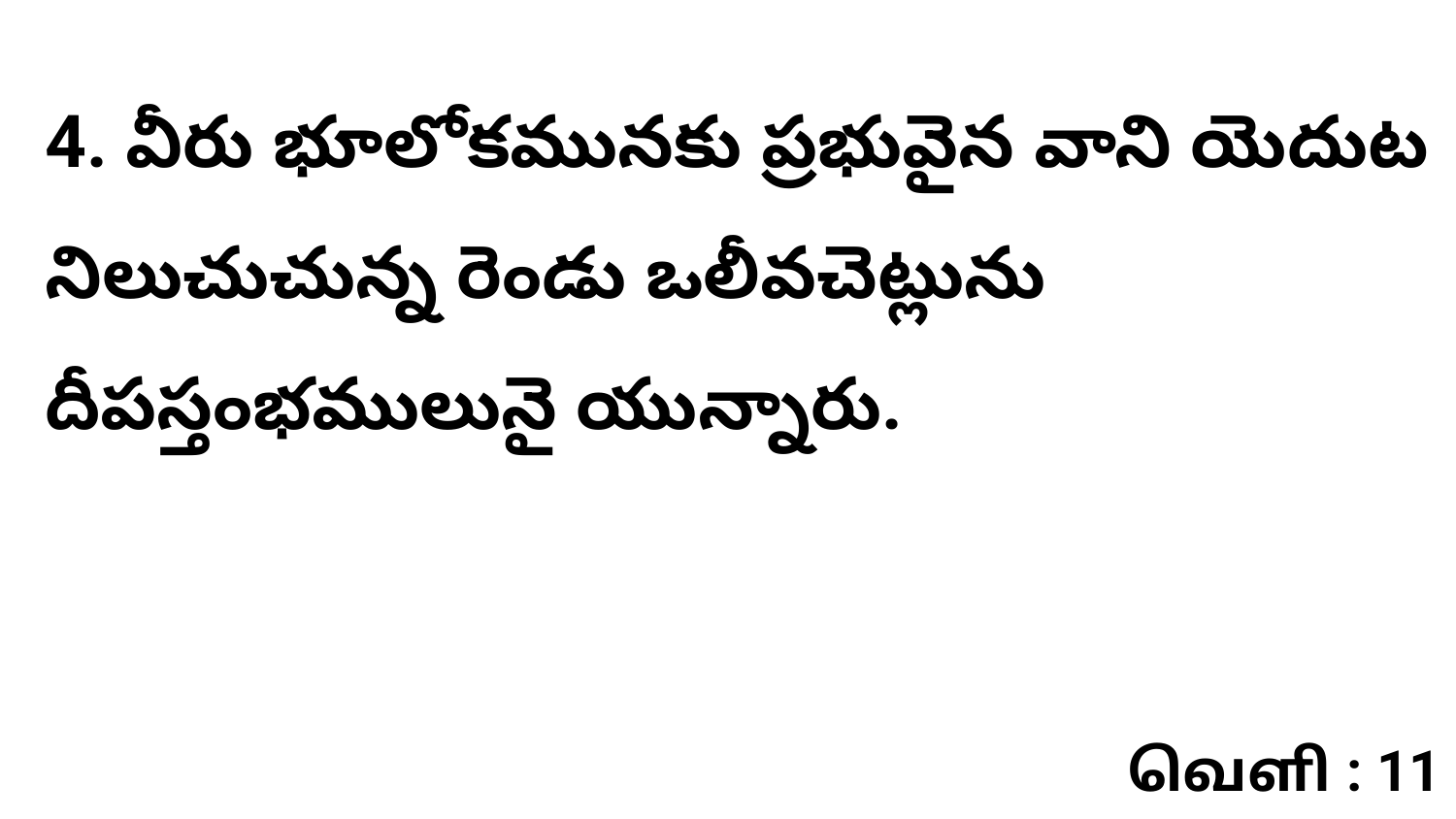

4. వీరు భూలోకమునకు ప్రభువైన వాని యెదుట నిలుచుచున్న రెండు ఒలీవచెట్లును దీపస్తంభములునై యున్నారు.
வெளி : 11